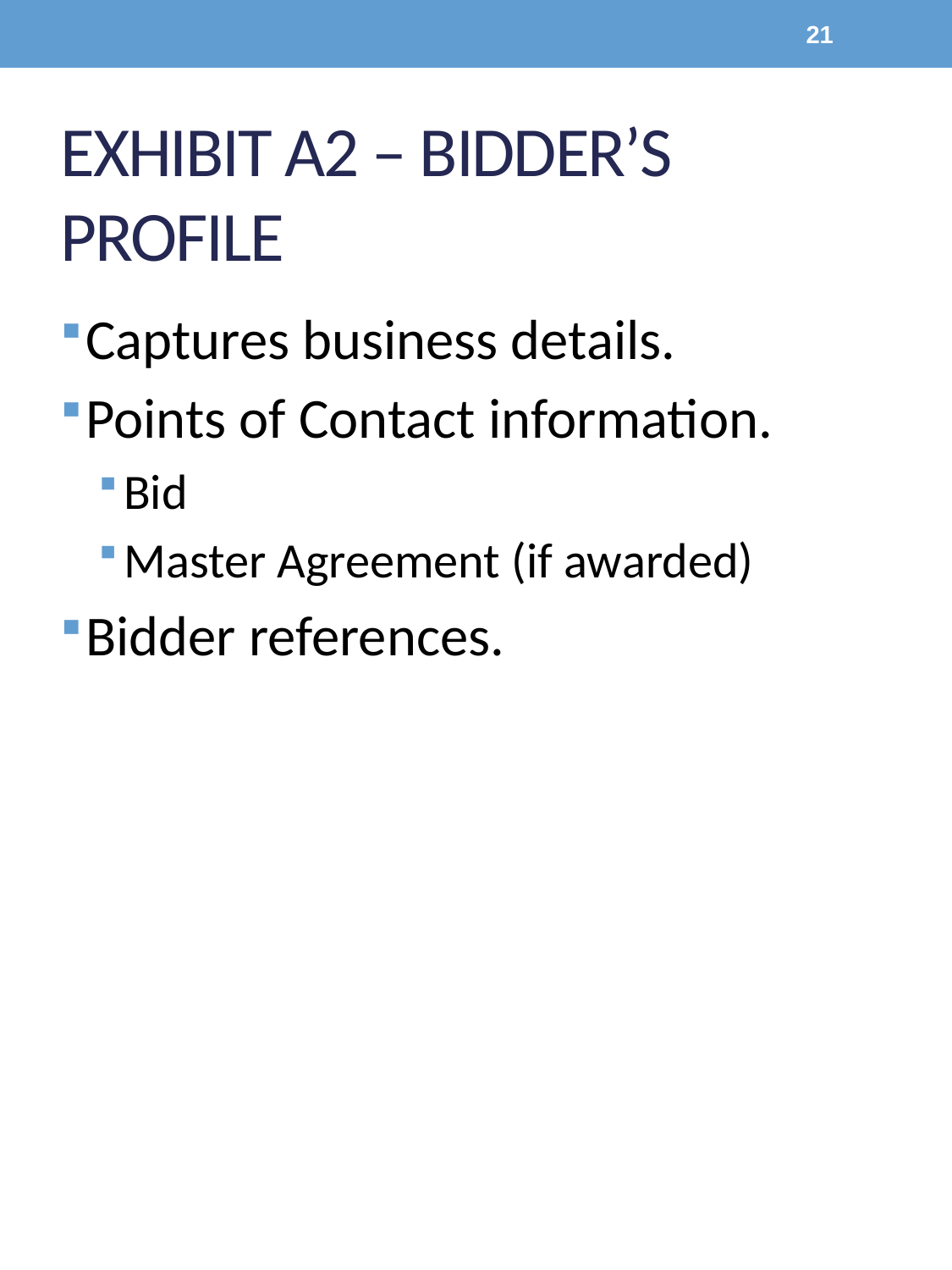

21
# Exhibit A2 – Bidder’s profile
Captures business details.
Points of Contact information.
Bid
Master Agreement (if awarded)
Bidder references.